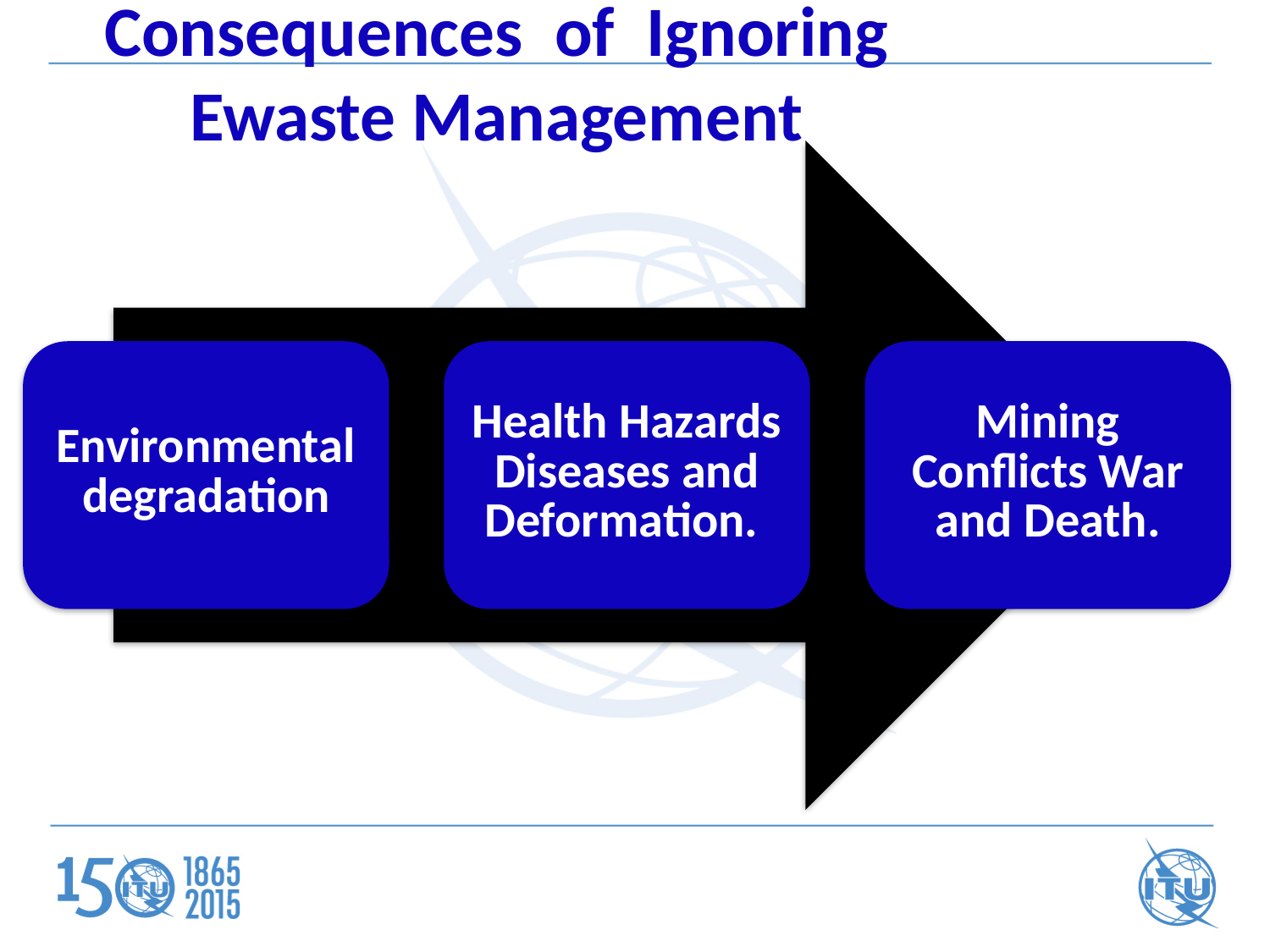

Consequences  of  Ignoring Ewaste Management

Environmental degradation
Health Hazards
Diseases and Deformation.
Mining Conflicts War and Death.